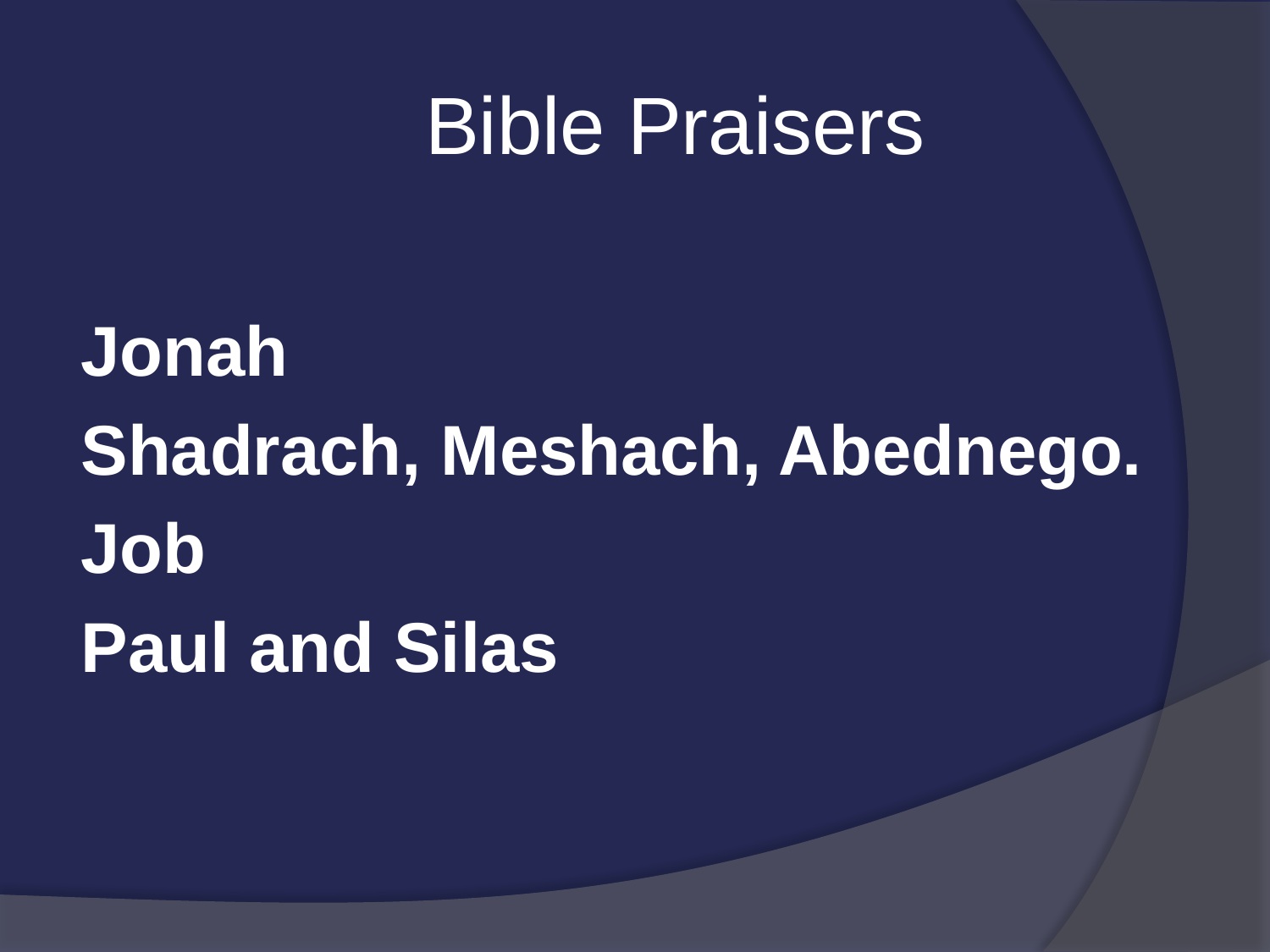

# Bible Praisers

Jonah
Shadrach, Meshach, Abednego.
Job
Paul and Silas